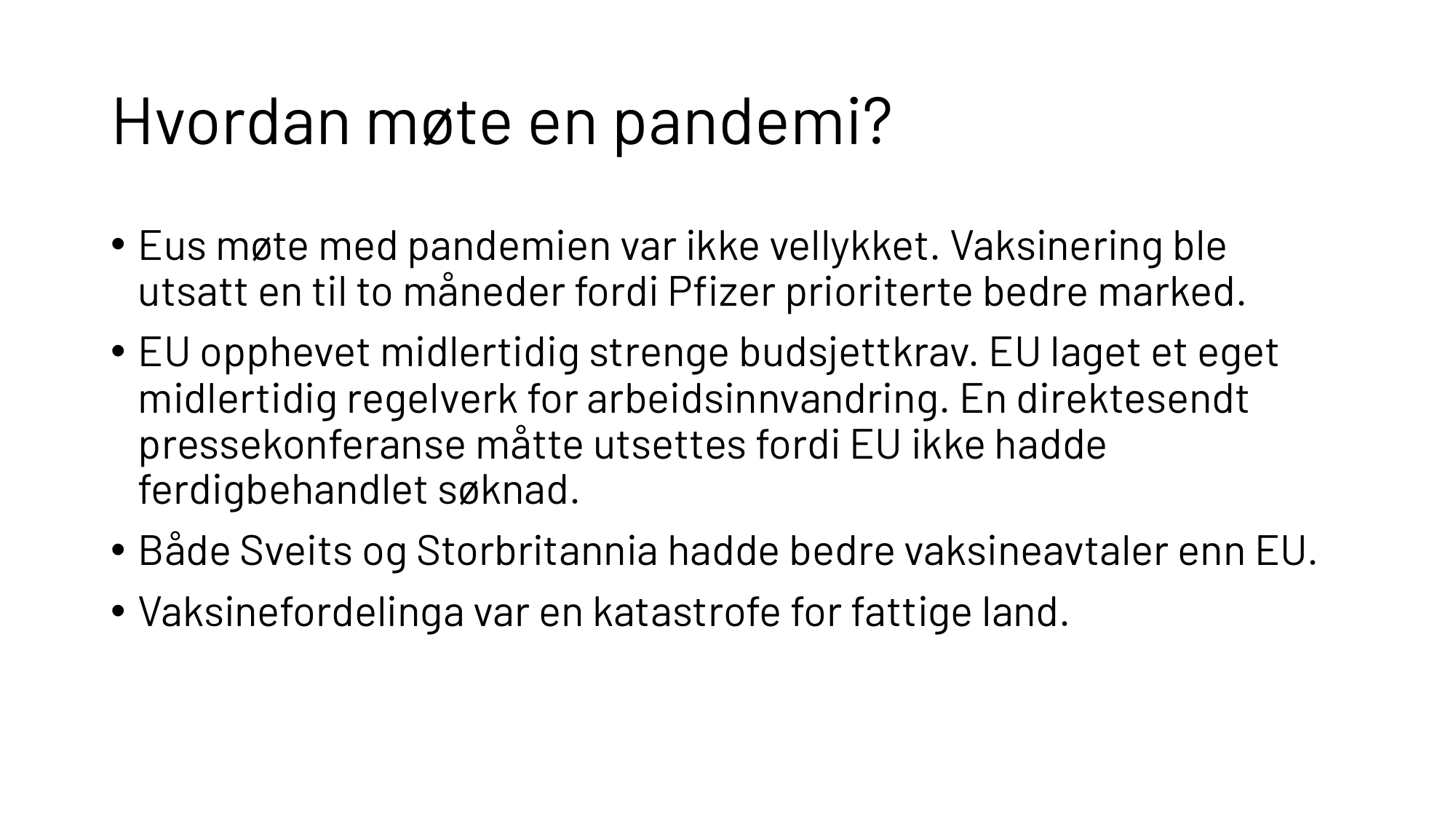

# Hvordan møte en pandemi?
Eus møte med pandemien var ikke vellykket. Vaksinering ble utsatt en til to måneder fordi Pfizer prioriterte bedre marked.
EU opphevet midlertidig strenge budsjettkrav. EU laget et eget midlertidig regelverk for arbeidsinnvandring. En direktesendt pressekonferanse måtte utsettes fordi EU ikke hadde ferdigbehandlet søknad.
Både Sveits og Storbritannia hadde bedre vaksineavtaler enn EU.
Vaksinefordelinga var en katastrofe for fattige land.